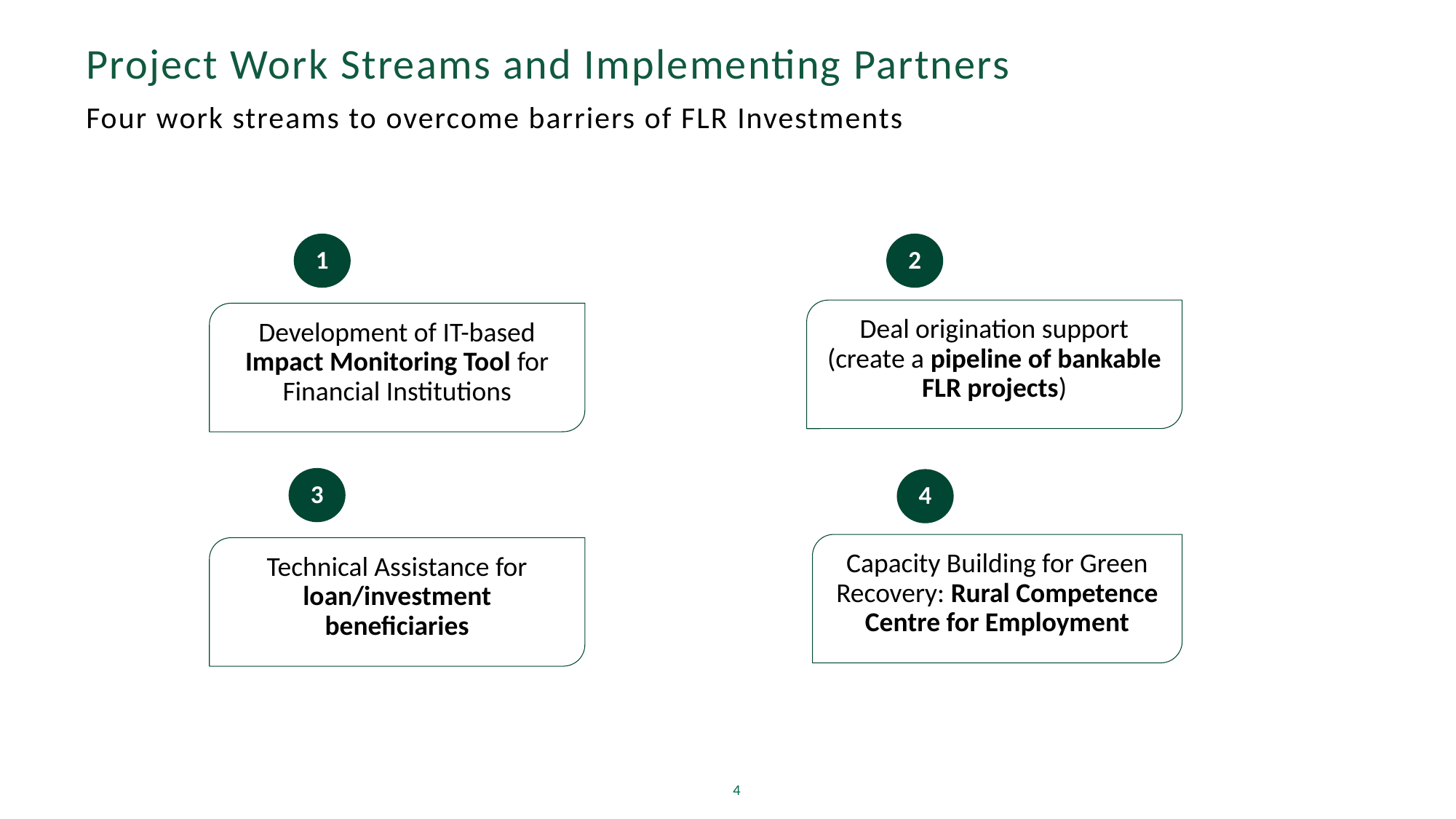

Project Work Streams and Implementing Partners
Four work streams to overcome barriers of FLR Investments

1
2
Deal origination support (create a pipeline of bankable FLR projects)
Development of IT-based Impact Monitoring Tool for Financial Institutions
3
4
Capacity Building for Green Recovery: Rural Competence Centre for Employment
Technical Assistance for loan/investment beneficiaries

4